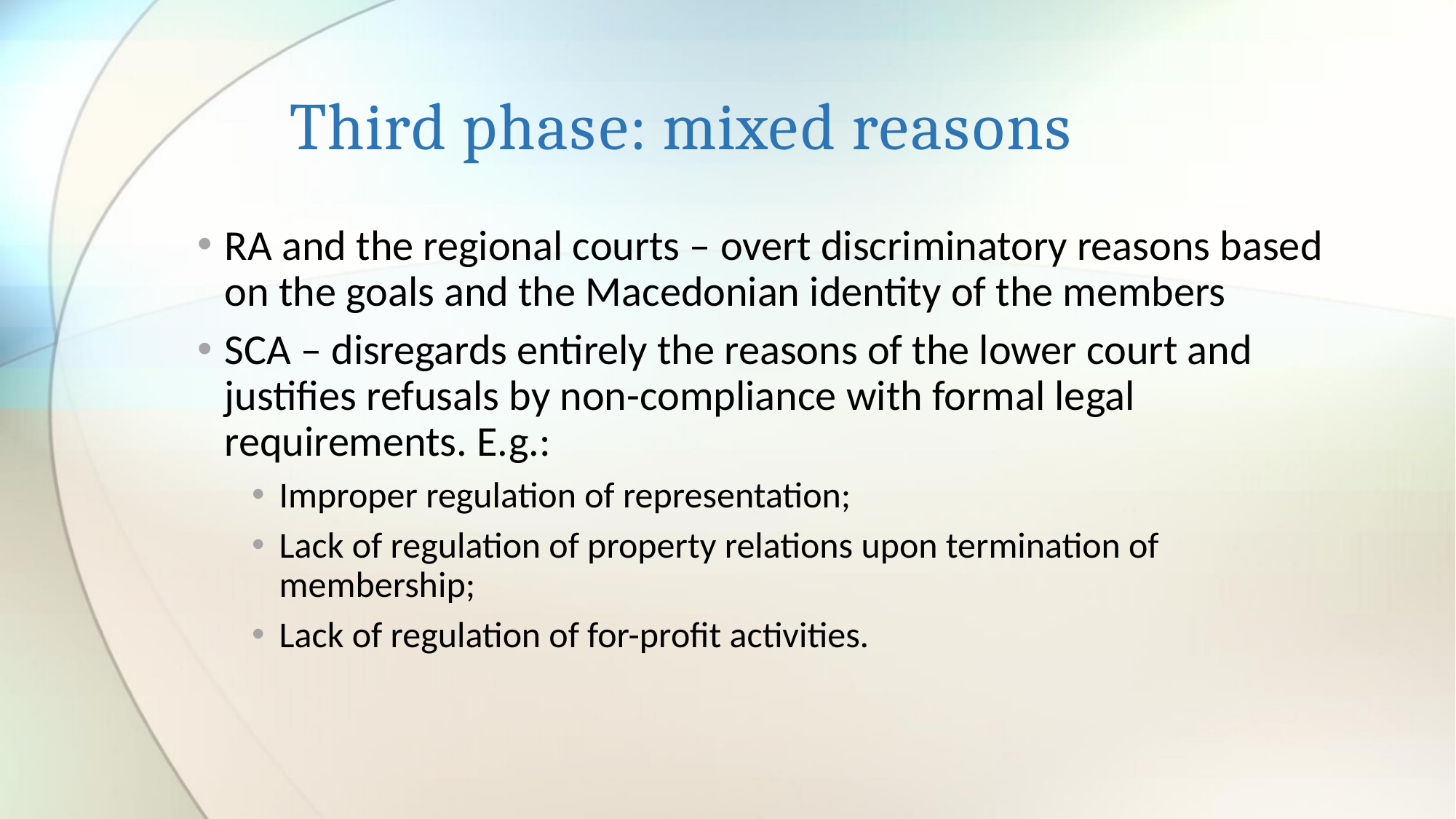

# Third phase: mixed reasons
RA and the regional courts – overt discriminatory reasons based on the goals and the Macedonian identity of the members
SCA – disregards entirely the reasons of the lower court and justifies refusals by non-compliance with formal legal requirements. E.g.:
Improper regulation of representation;
Lack of regulation of property relations upon termination of membership;
Lack of regulation of for-profit activities.